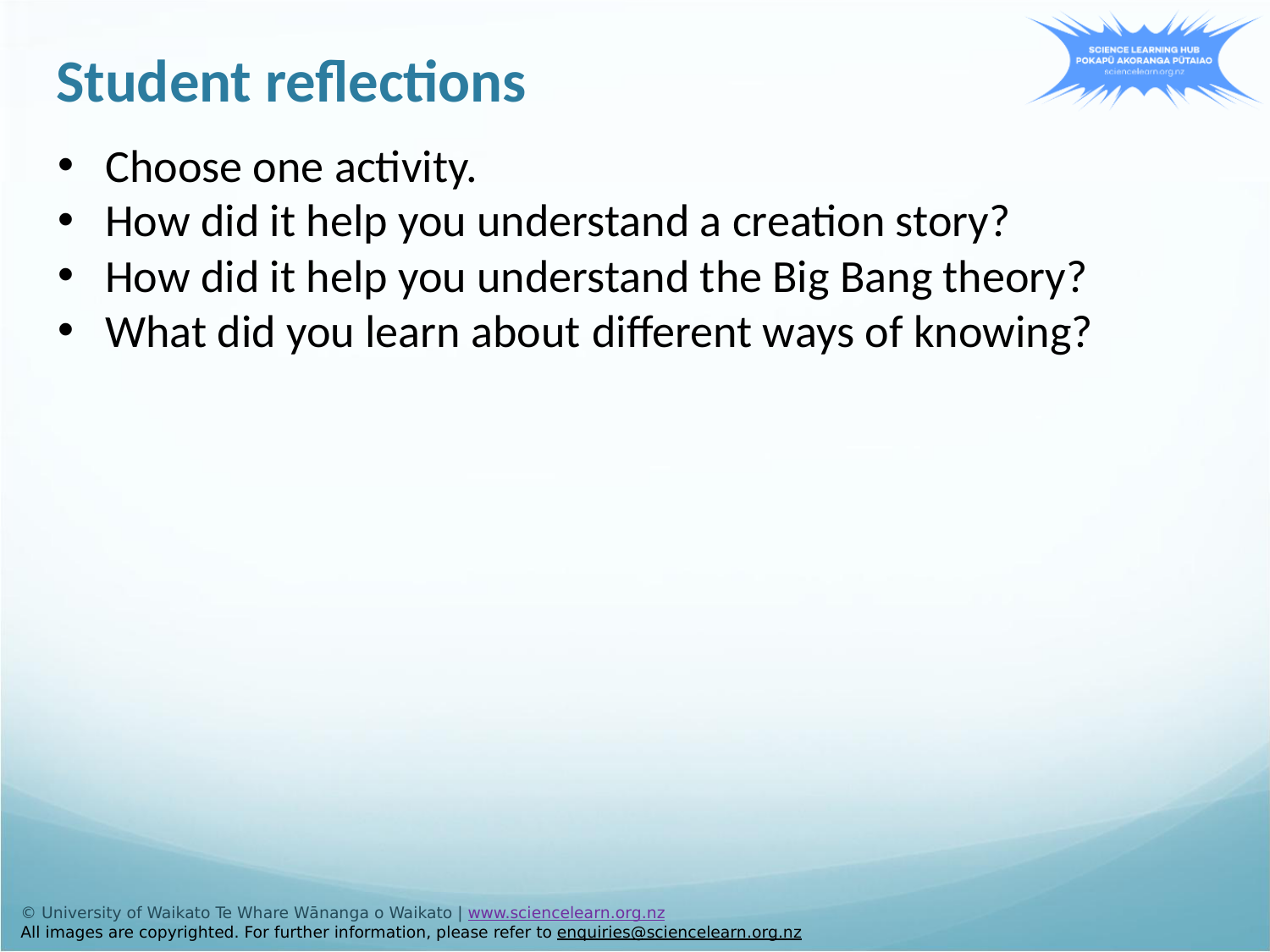

Student reflections
Choose one activity. ​
How did it help you understand a creation story?
How did it help you understand the Big Bang theory? ​
What did you learn about different ways of knowing?
© University of Waikato Te Whare Wānanga o Waikato | www.sciencelearn.org.nz
All images are copyrighted. For further information, please refer to enquiries@sciencelearn.org.nz